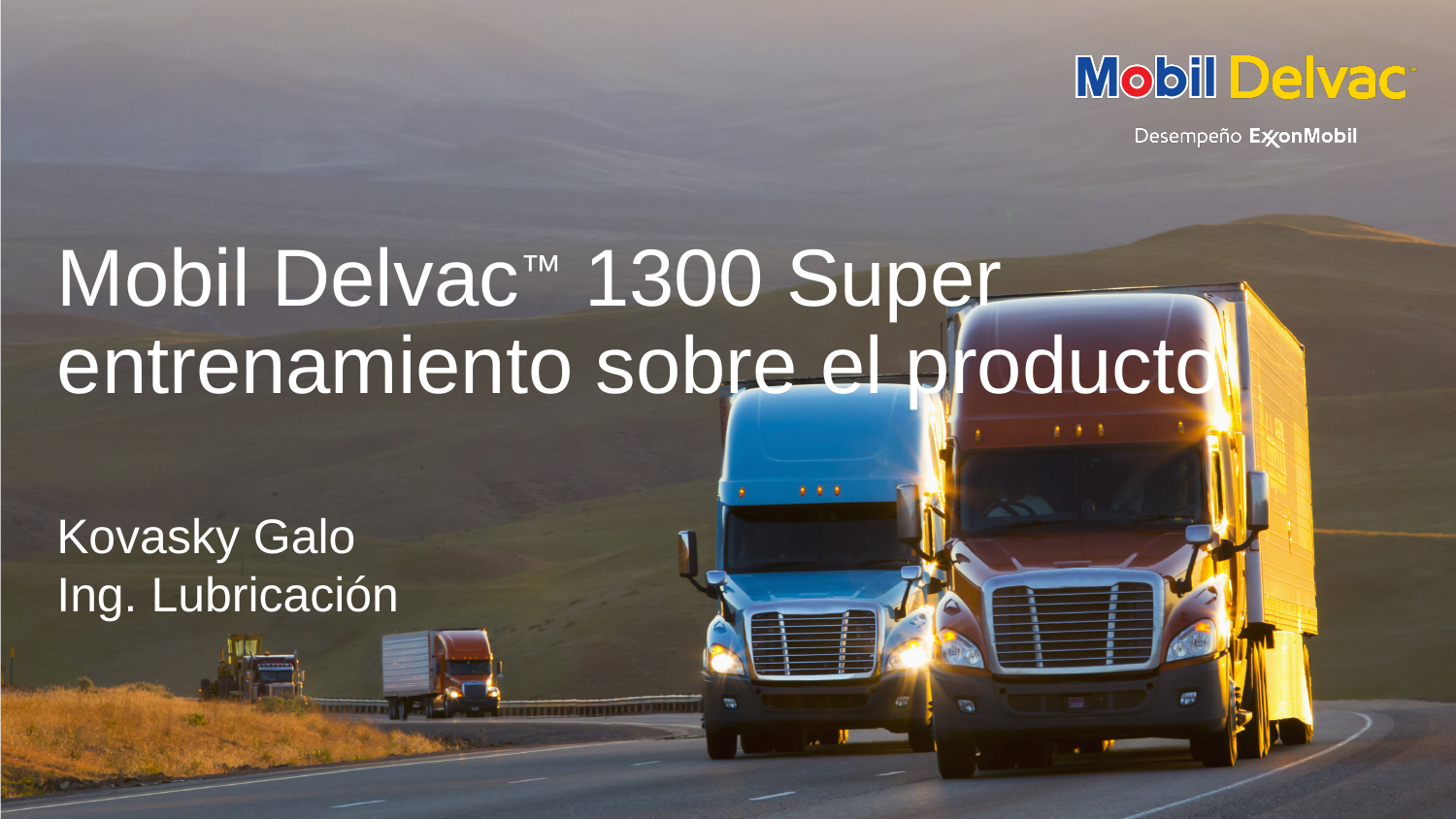

# Mobil Delvac™ 1300 Super entrenamiento sobre el producto
Kovasky Galo
Ing. Lubricación